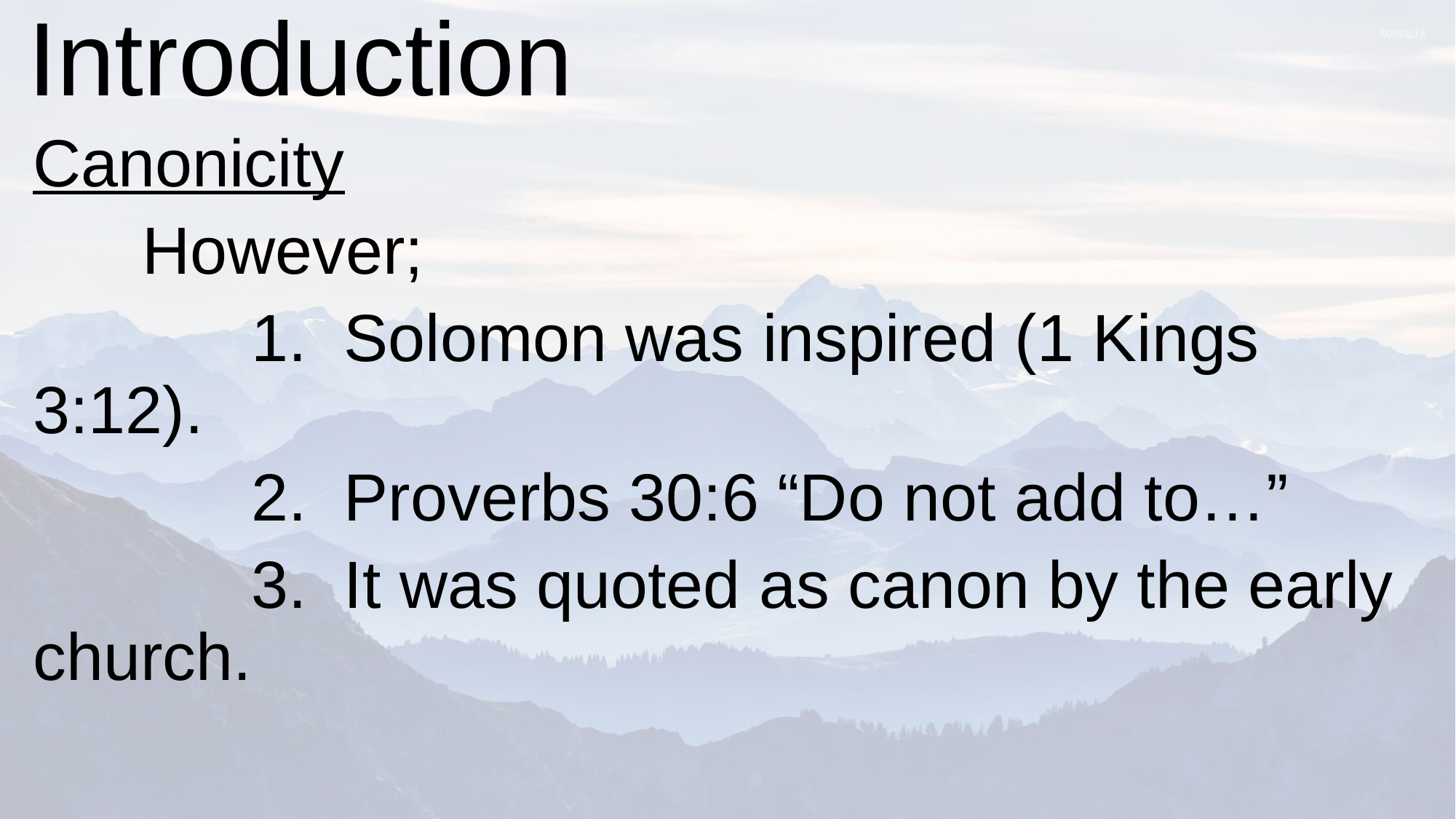

Introduction
Canonicity
	However;
		1.  Solomon was inspired (1 Kings 3:12).
		2.  Proverbs 30:6 “Do not add to…”
		3.  It was quoted as canon by the early church.